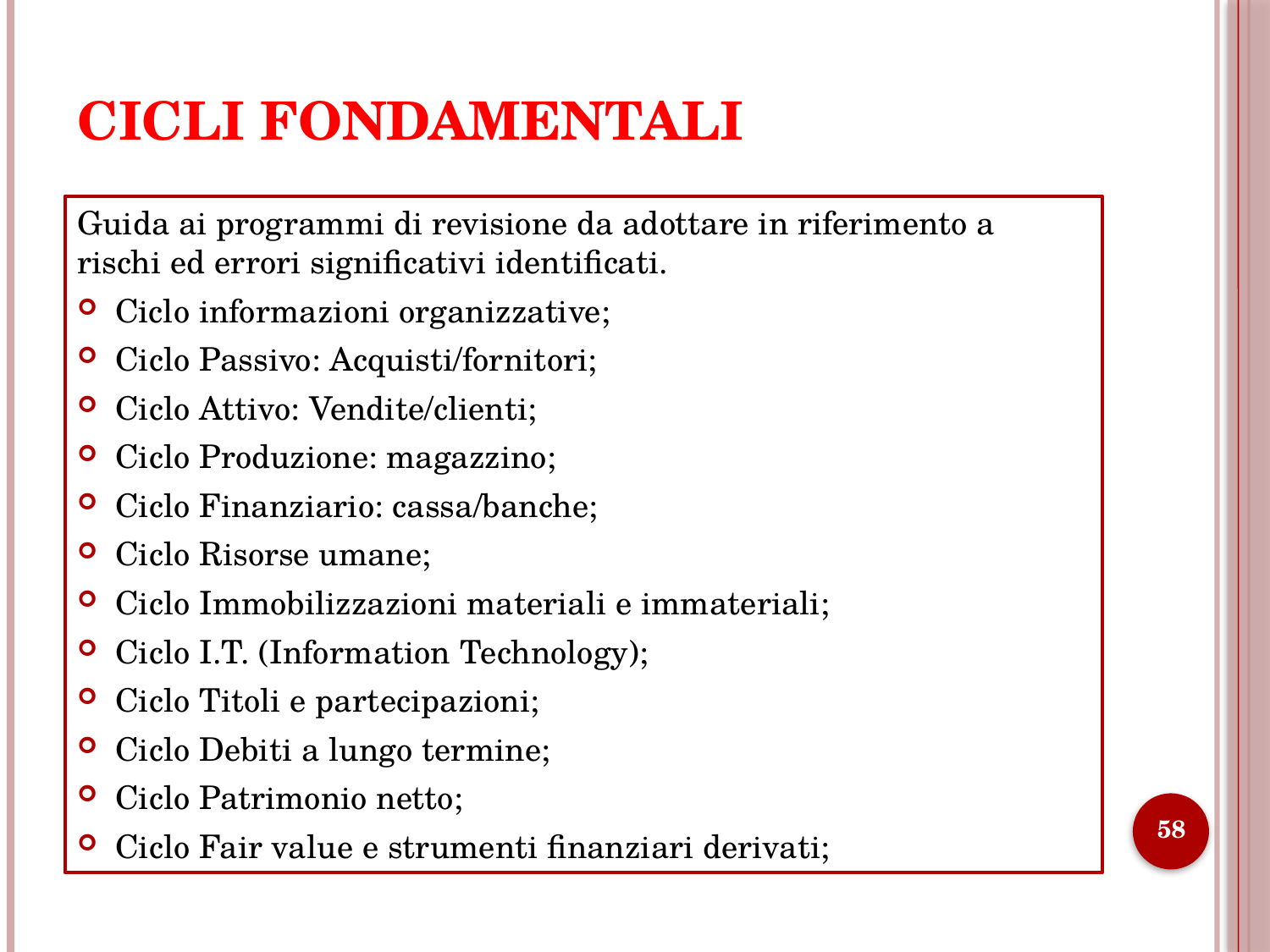

# Cicli fondamentali
Guida ai programmi di revisione da adottare in riferimento a rischi ed errori significativi identificati.
Ciclo informazioni organizzative;
Ciclo Passivo: Acquisti/fornitori;
Ciclo Attivo: Vendite/clienti;
Ciclo Produzione: magazzino;
Ciclo Finanziario: cassa/banche;
Ciclo Risorse umane;
Ciclo Immobilizzazioni materiali e immateriali;
Ciclo I.T. (Information Technology);
Ciclo Titoli e partecipazioni;
Ciclo Debiti a lungo termine;
Ciclo Patrimonio netto;
Ciclo Fair value e strumenti finanziari derivati;

58